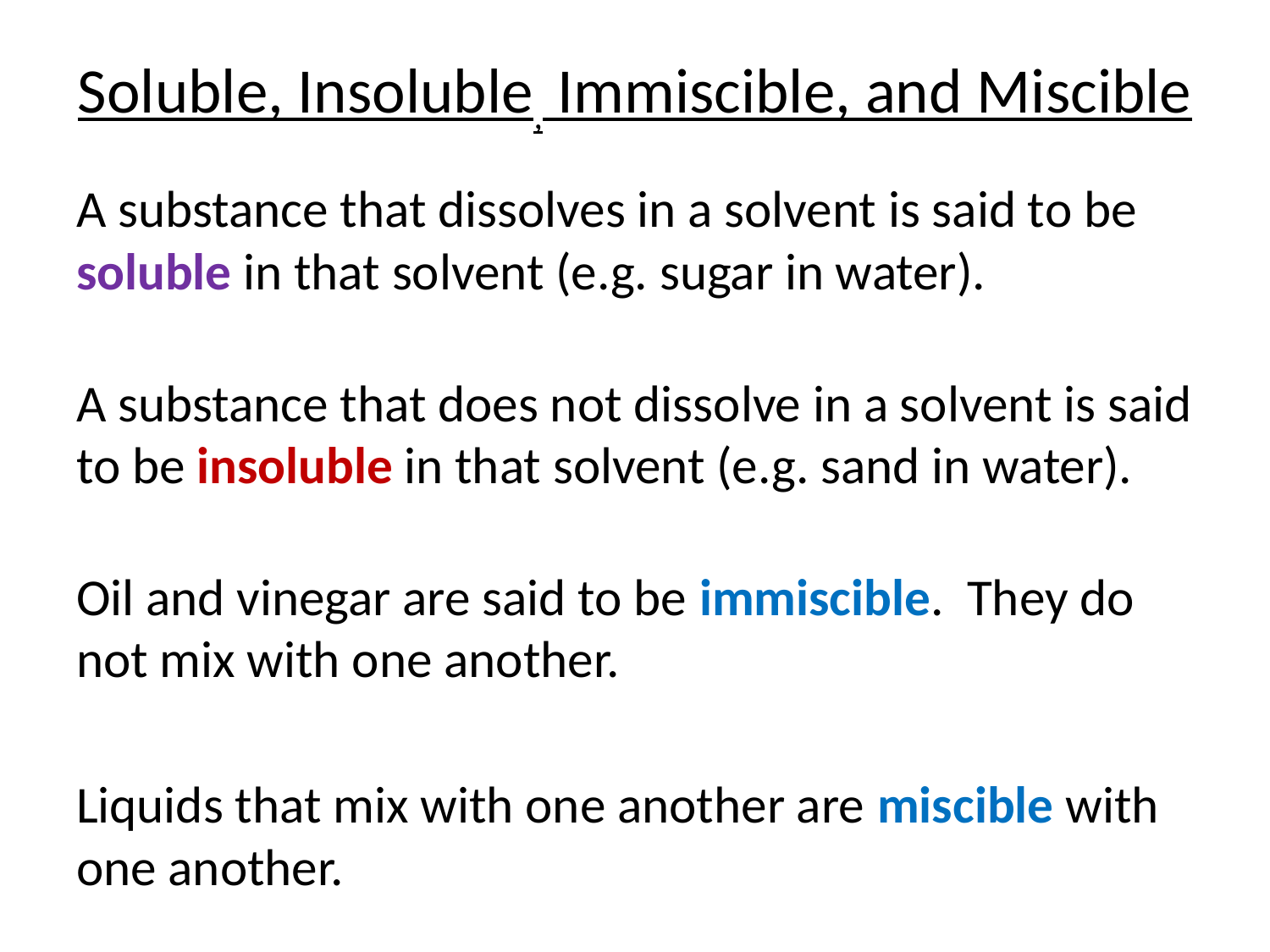

# Soluble, Insoluble, Immiscible, and Miscible
A substance that dissolves in a solvent is said to be soluble in that solvent (e.g. sugar in water).

A substance that does not dissolve in a solvent is said to be insoluble in that solvent (e.g. sand in water).

Oil and vinegar are said to be immiscible.  They do not mix with one another.

Liquids that mix with one another are miscible with one another.